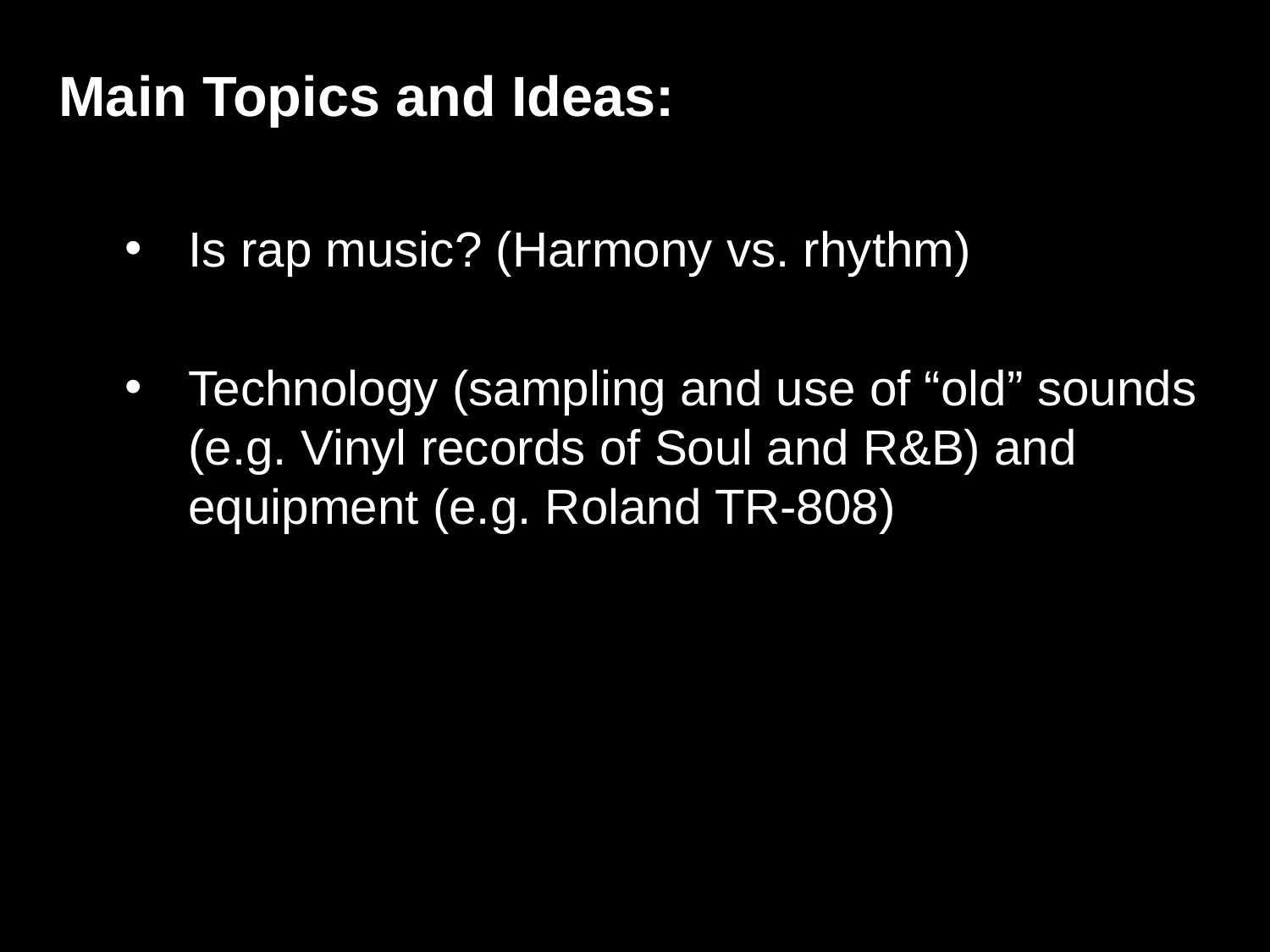

Main Topics and Ideas:
Is rap music? (Harmony vs. rhythm)

Technology (sampling and use of “old” sounds (e.g. Vinyl records of Soul and R&B) and equipment (e.g. Roland TR-808)